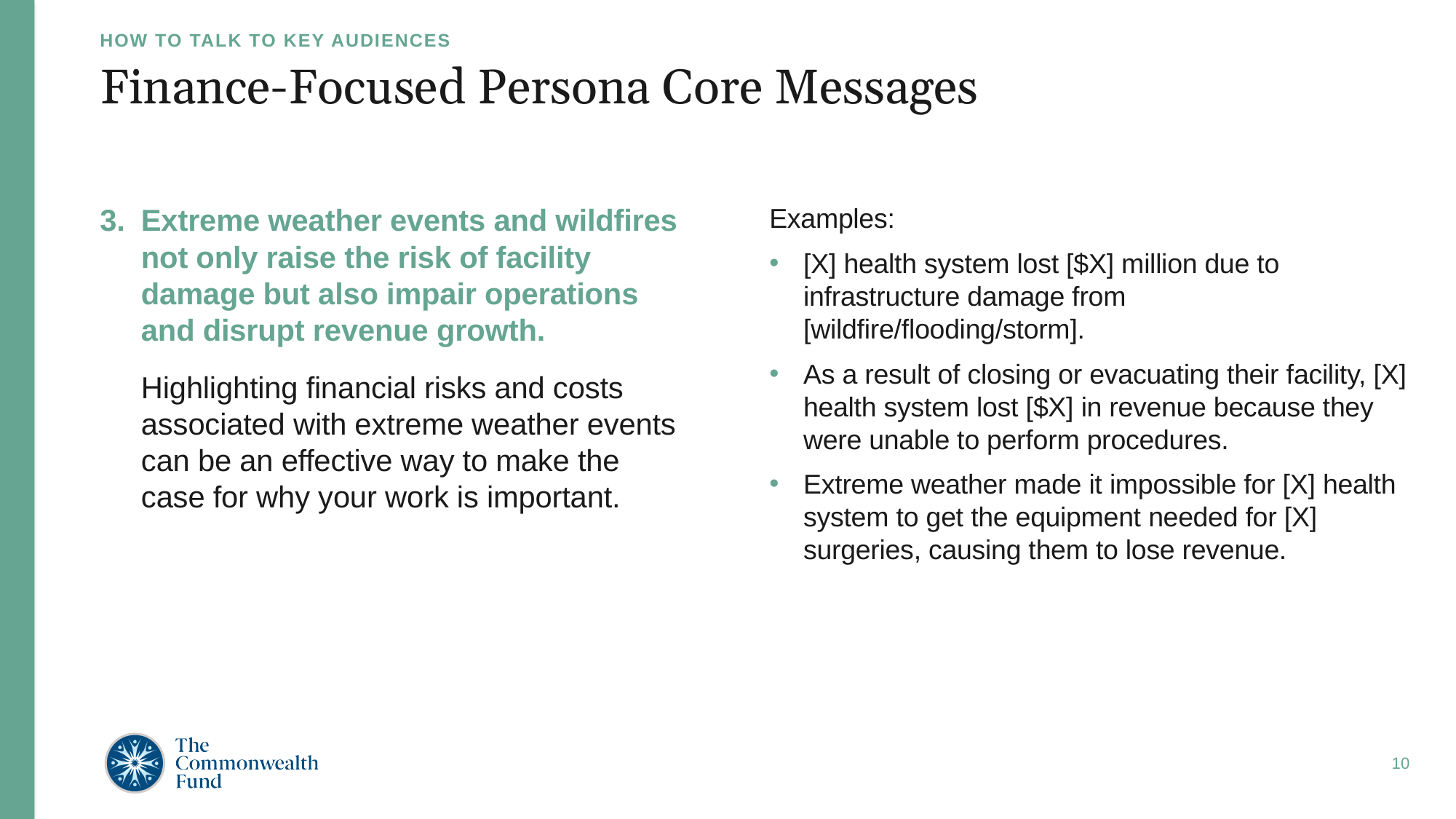

HOW TO TALK TO KEY AUDIENCES
# Finance-Focused Persona Core Messages
Extreme weather events and wildfires not only raise the risk of facility damage but also impair operations and disrupt revenue growth.
Highlighting financial risks and costs associated with extreme weather events can be an effective way to make the case for why your work is important.
Examples:
[X] health system lost [$X] million due to infrastructure damage from [wildfire/flooding/storm].
As a result of closing or evacuating their facility, [X] health system lost [$X] in revenue because they were unable to perform procedures.
Extreme weather made it impossible for [X] health system to get the equipment needed for [X] surgeries, causing them to lose revenue.